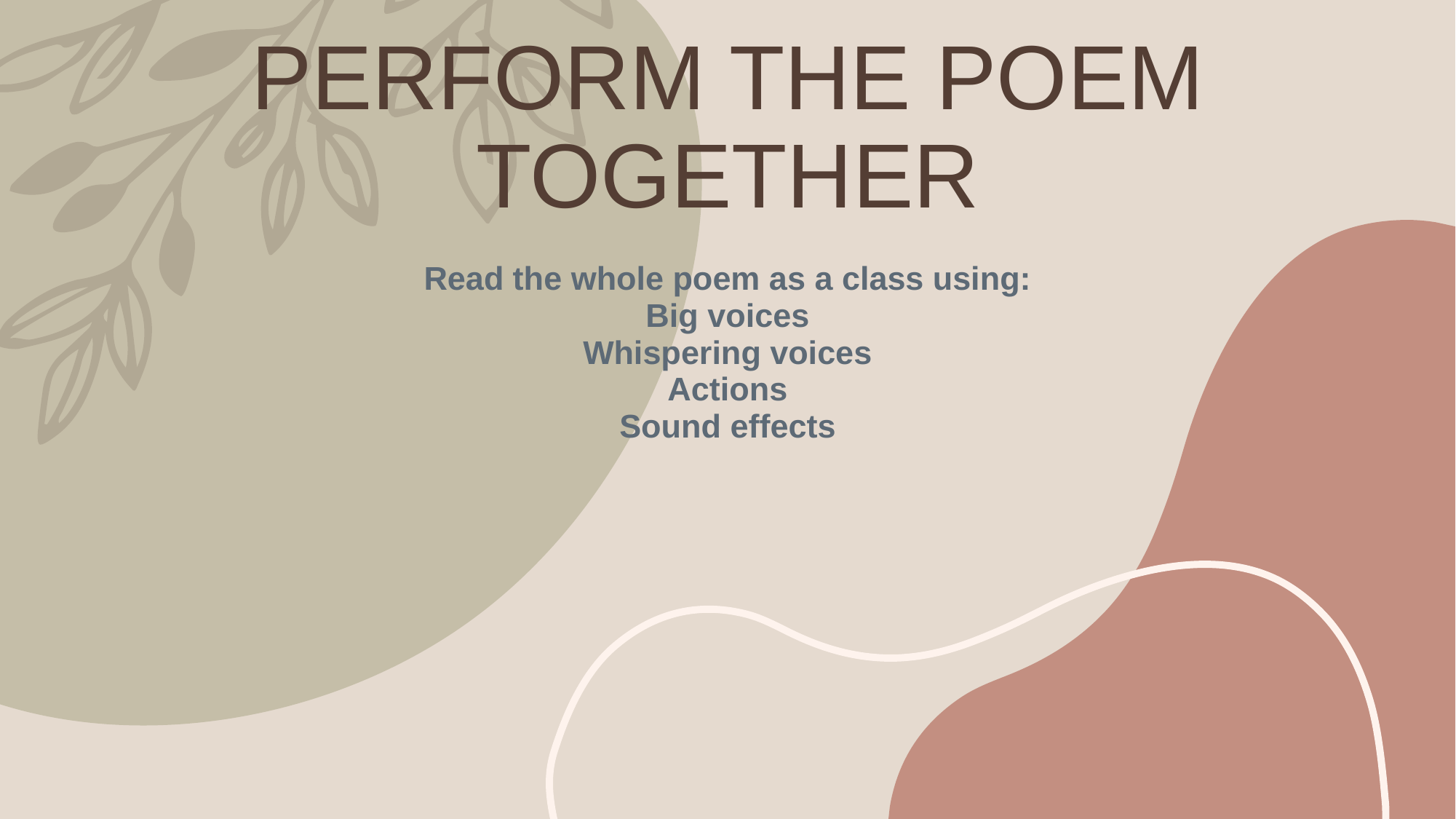

# PERFORM THE POEM TOGETHER
Read the whole poem as a class using:
Big voices
Whispering voices
Actions
Sound effects